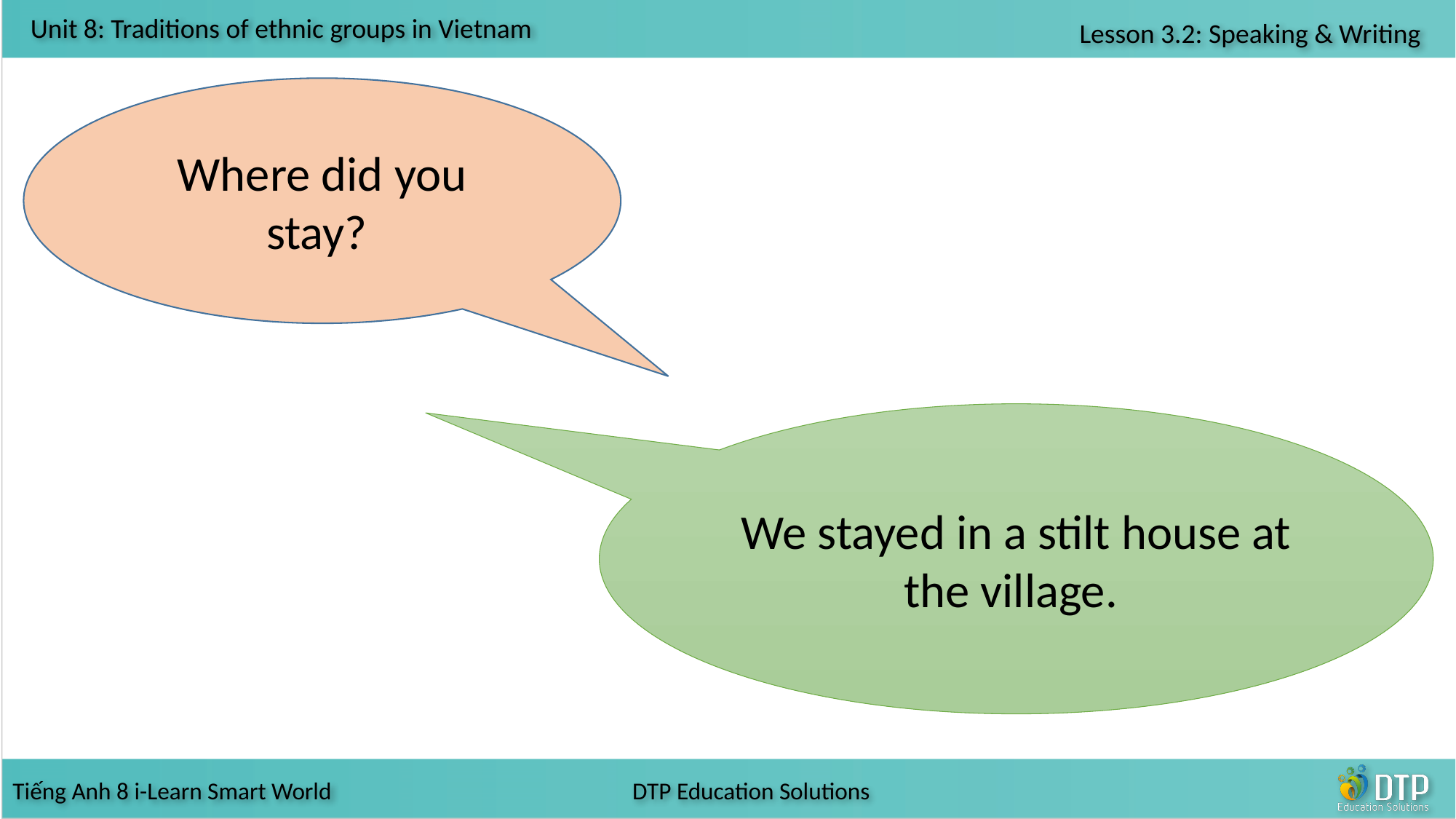

Where did you stay?
We stayed in a stilt house at the village.